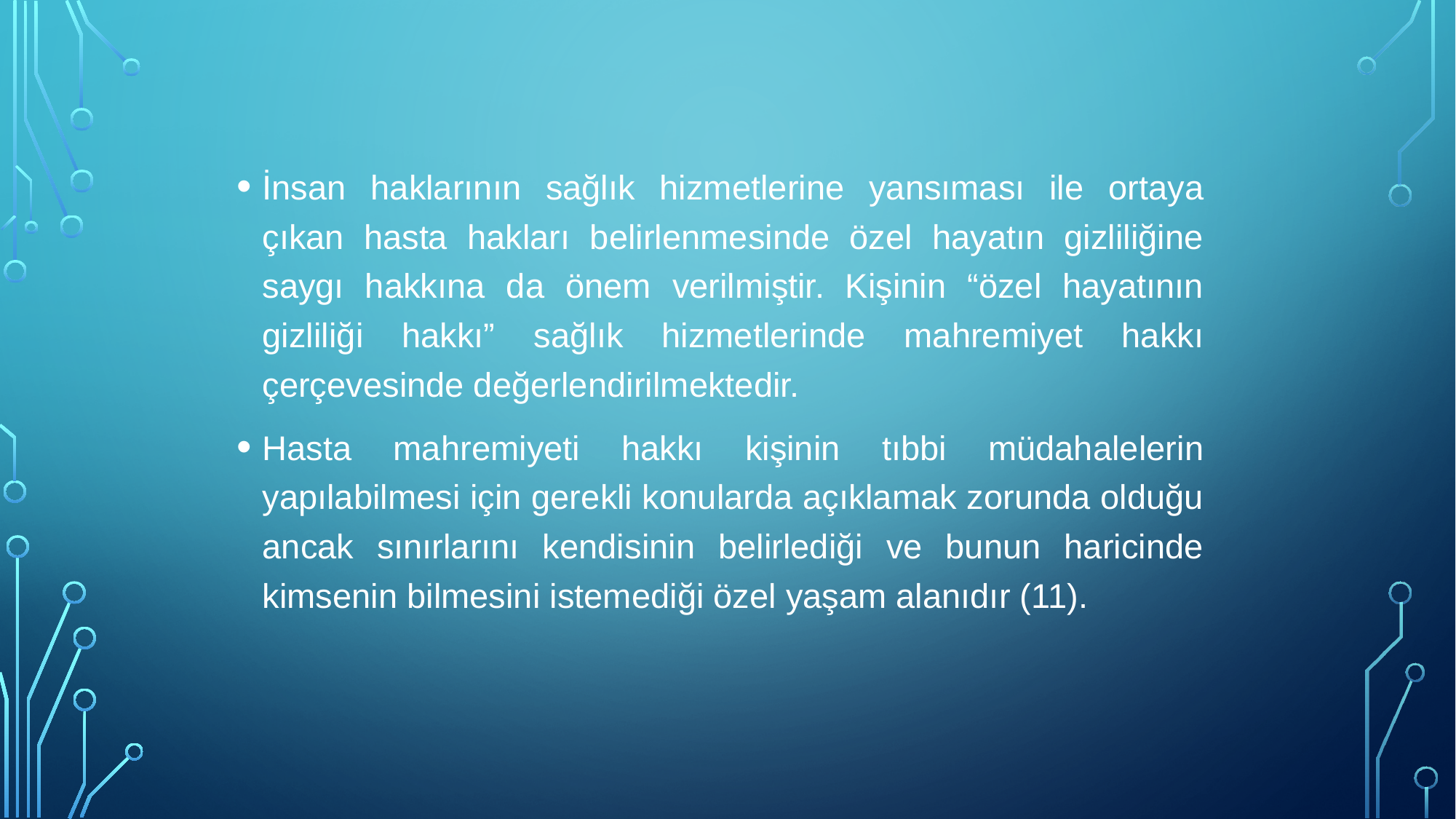

İnsan haklarının sağlık hizmetlerine yansıması ile ortaya çıkan hasta hakları belirlenmesinde özel hayatın gizliliğine saygı hakkına da önem verilmiştir. Kişinin “özel hayatının gizliliği hakkı” sağlık hizmetlerinde mahremiyet hakkı çerçevesinde değerlendirilmektedir.
Hasta mahremiyeti hakkı kişinin tıbbi müdahalelerin yapılabilmesi için gerekli konularda açıklamak zorunda olduğu ancak sınırlarını kendisinin belirlediği ve bunun haricinde kimsenin bilmesini istemediği özel yaşam alanıdır (11).